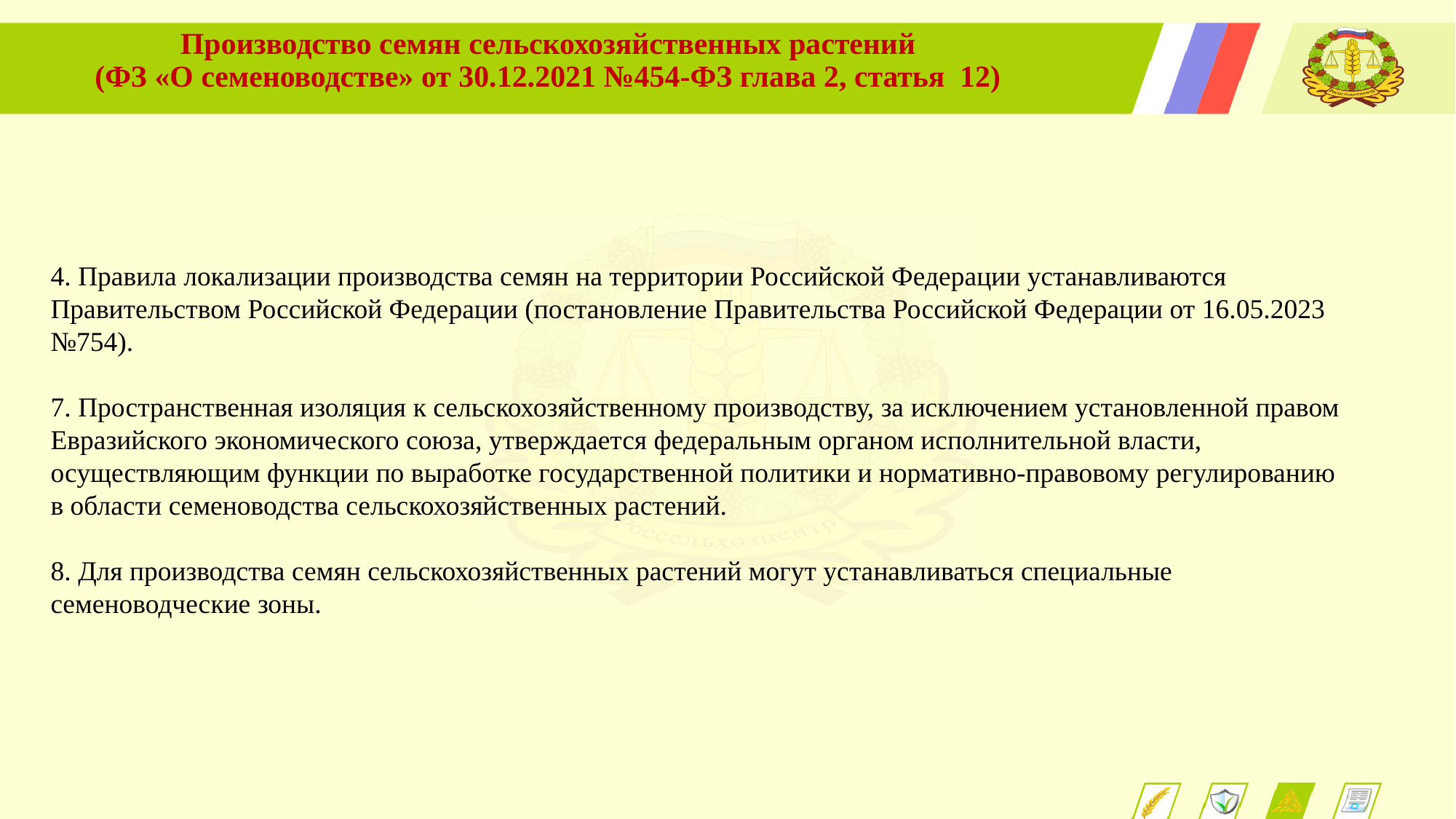

Производство семян сельскохозяйственных растений
(ФЗ «О семеноводстве» от 30.12.2021 №454-ФЗ глава 2, статья  12)
4. Правила локализации производства семян на территории Российской Федерации устанавливаются Правительством Российской Федерации (постановление Правительства Российской Федерации от 16.05.2023 №754).

7. Пространственная изоляция к сельскохозяйственному производству, за исключением установленной правом Евразийского экономического союза, утверждается федеральным органом исполнительной власти, осуществляющим функции по выработке государственной политики и нормативно-правовому регулированию в области семеноводства сельскохозяйственных растений.

8. Для производства семян сельскохозяйственных растений могут устанавливаться специальные семеноводческие зоны.